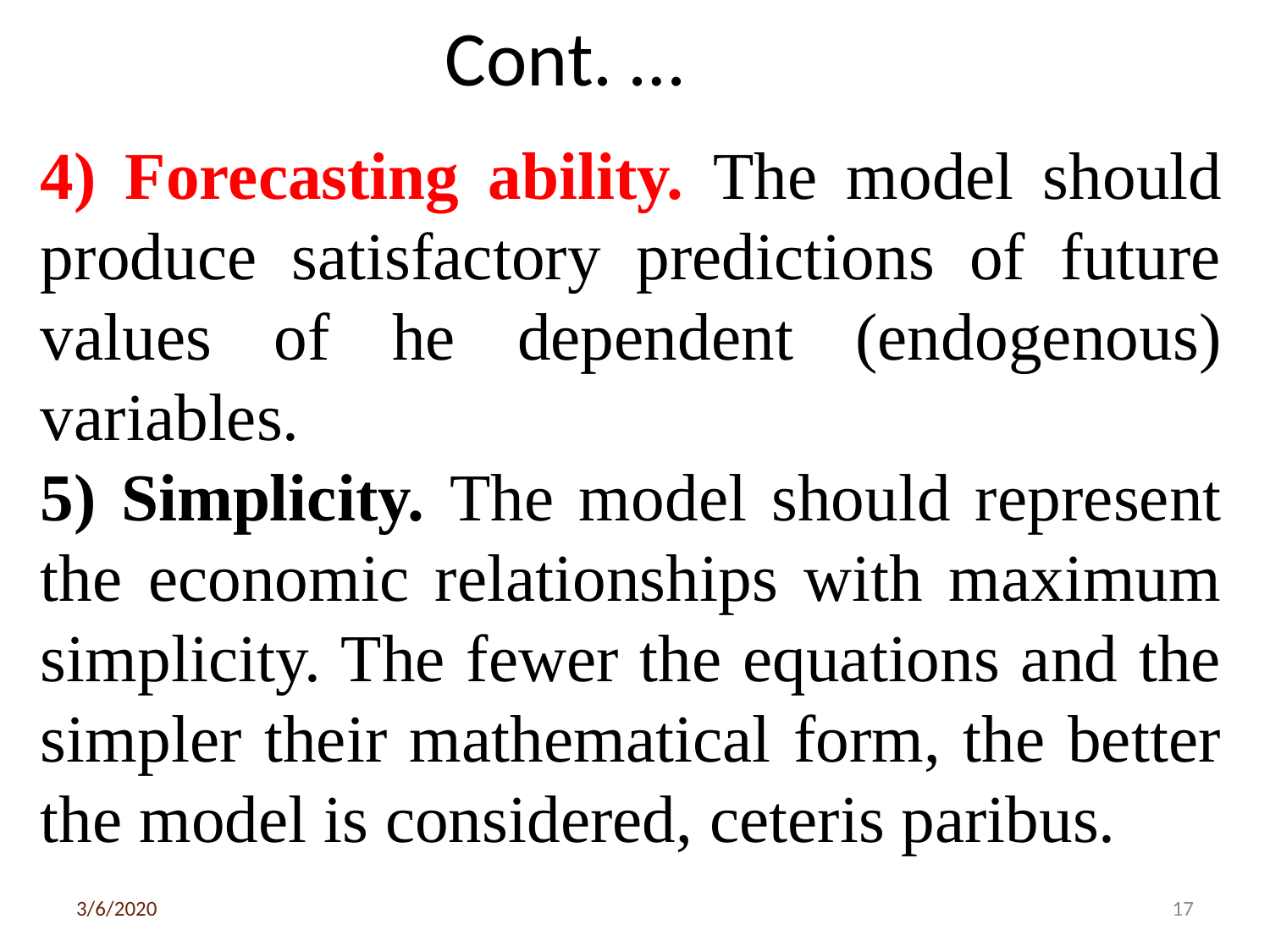

# Cont. …
4) Forecasting ability. The model should produce satisfactory predictions of future values of he dependent (endogenous) variables.
5) Simplicity. The model should represent the economic relationships with maximum simplicity. The fewer the equations and the simpler their mathematical form, the better the model is considered, ceteris paribus.
3/6/2020
17